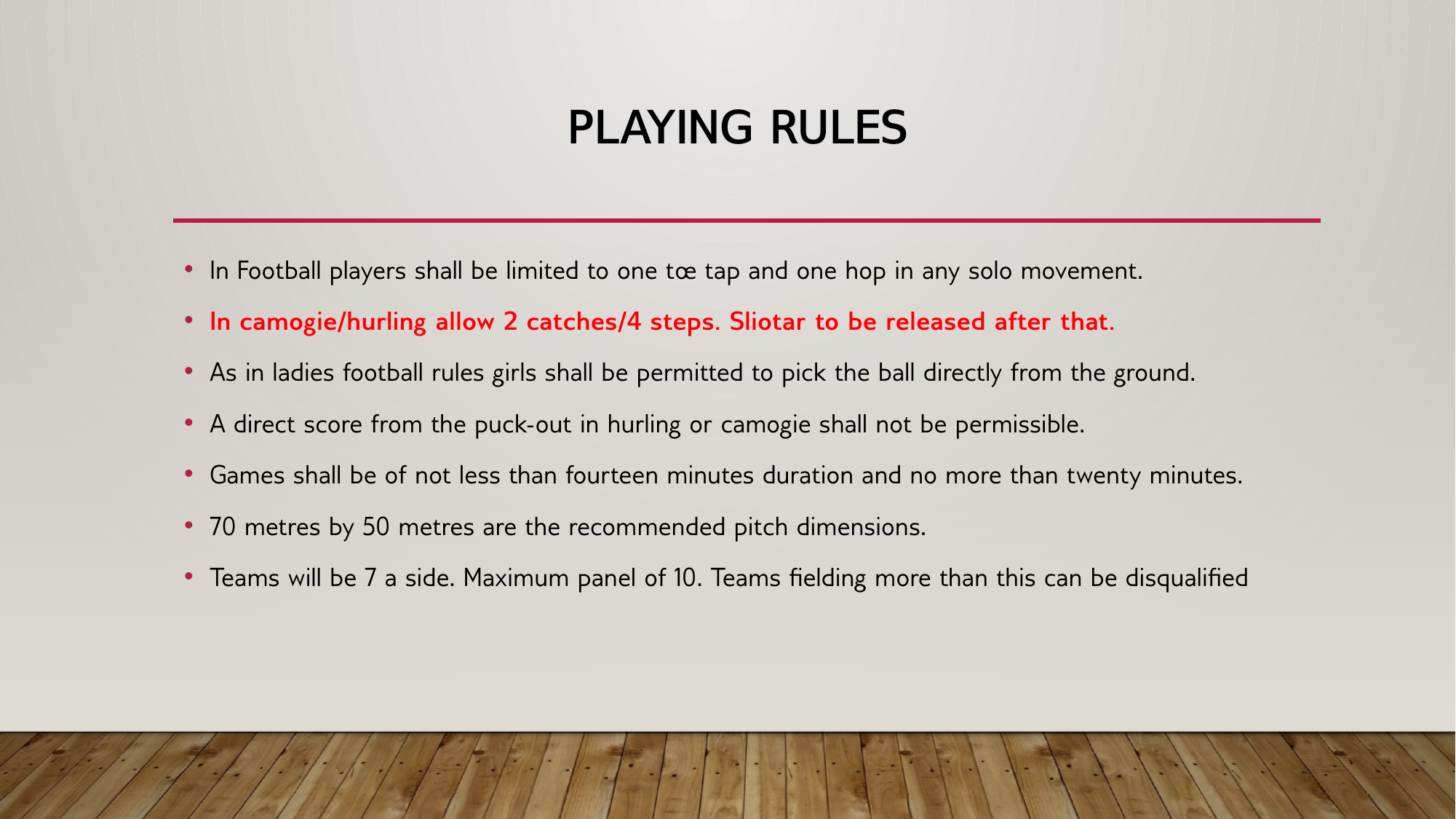

# Playing Rules
In Football players shall be limited to one toe tap and one hop in any solo movement.
In camogie/hurling allow 2 catches/4 steps. Sliotar to be released after that.
As in ladies football rules girls shall be permitted to pick the ball directly from the ground.
A direct score from the puck-out in hurling or camogie shall not be permissible.
Games shall be of not less than fourteen minutes duration and no more than twenty minutes.
70 metres by 50 metres are the recommended pitch dimensions.
Teams will be 7 a side. Maximum panel of 10. Teams fielding more than this can be disqualified